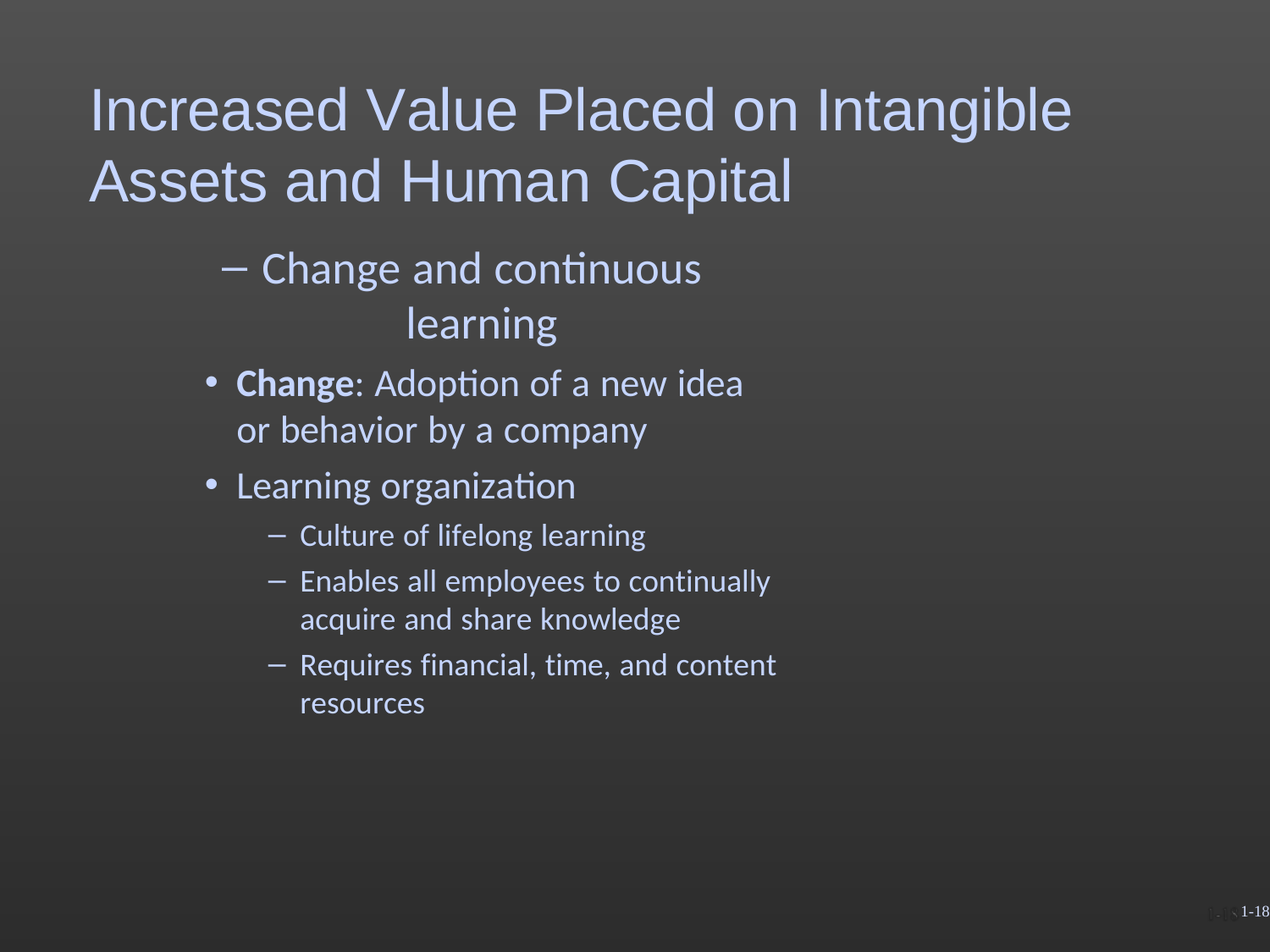

# Increased Value Placed on Intangible
Assets and Human Capital
Change and continuous learning
Change: Adoption of a new idea or behavior by a company
Learning organization
Culture of lifelong learning
Enables all employees to continually acquire and share knowledge
Requires financial, time, and content resources

1-18